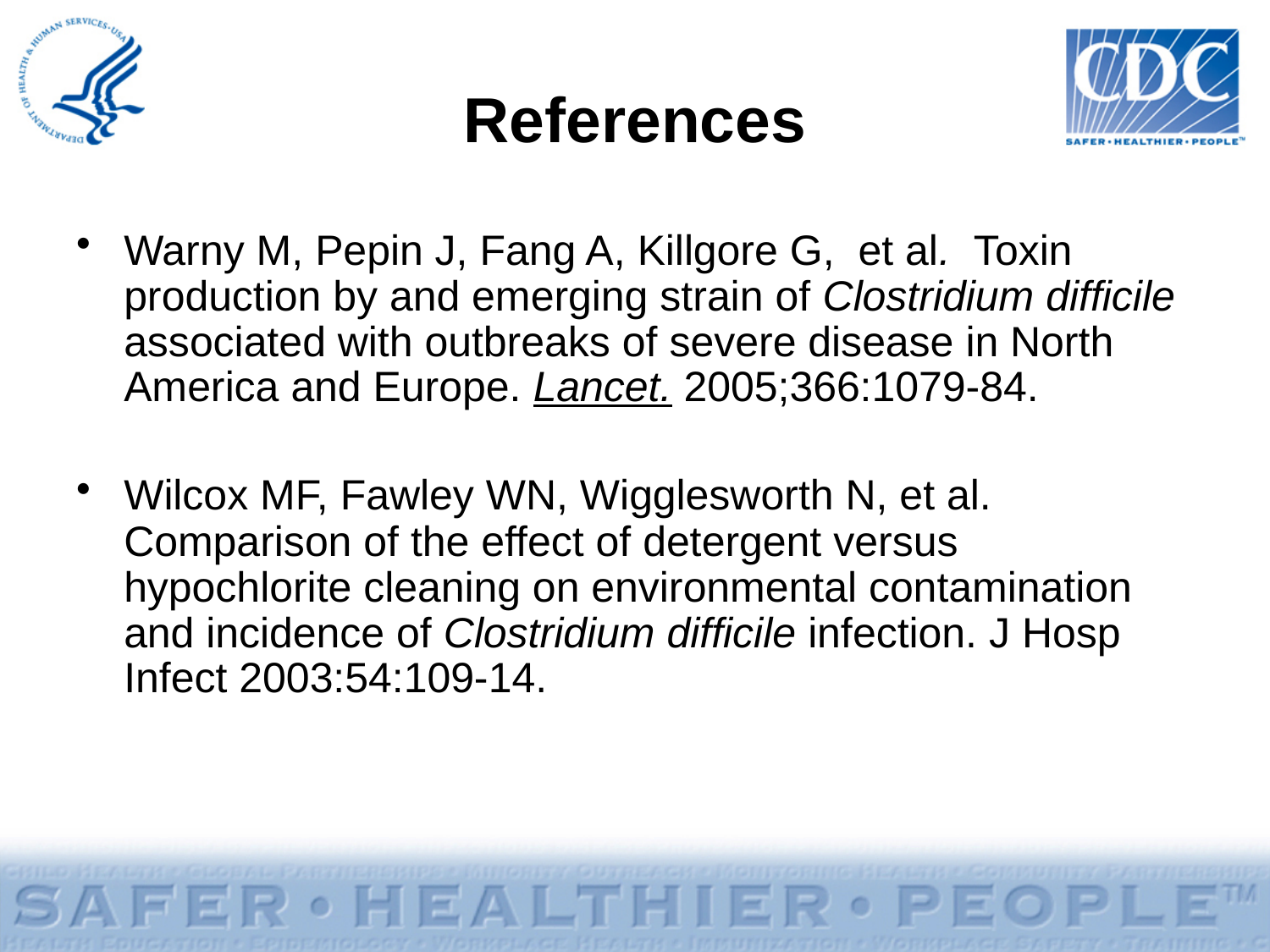

# References
Warny M, Pepin J, Fang A, Killgore G,  et al.  Toxin production by and emerging strain of Clostridium difficile associated with outbreaks of severe disease in North America and Europe. Lancet. 2005;366:1079-84.

Wilcox MF, Fawley WN, Wigglesworth N, et al. Comparison of the effect of detergent versus hypochlorite cleaning on environmental contamination and incidence of Clostridium difficile infection. J Hosp Infect 2003:54:109-14.